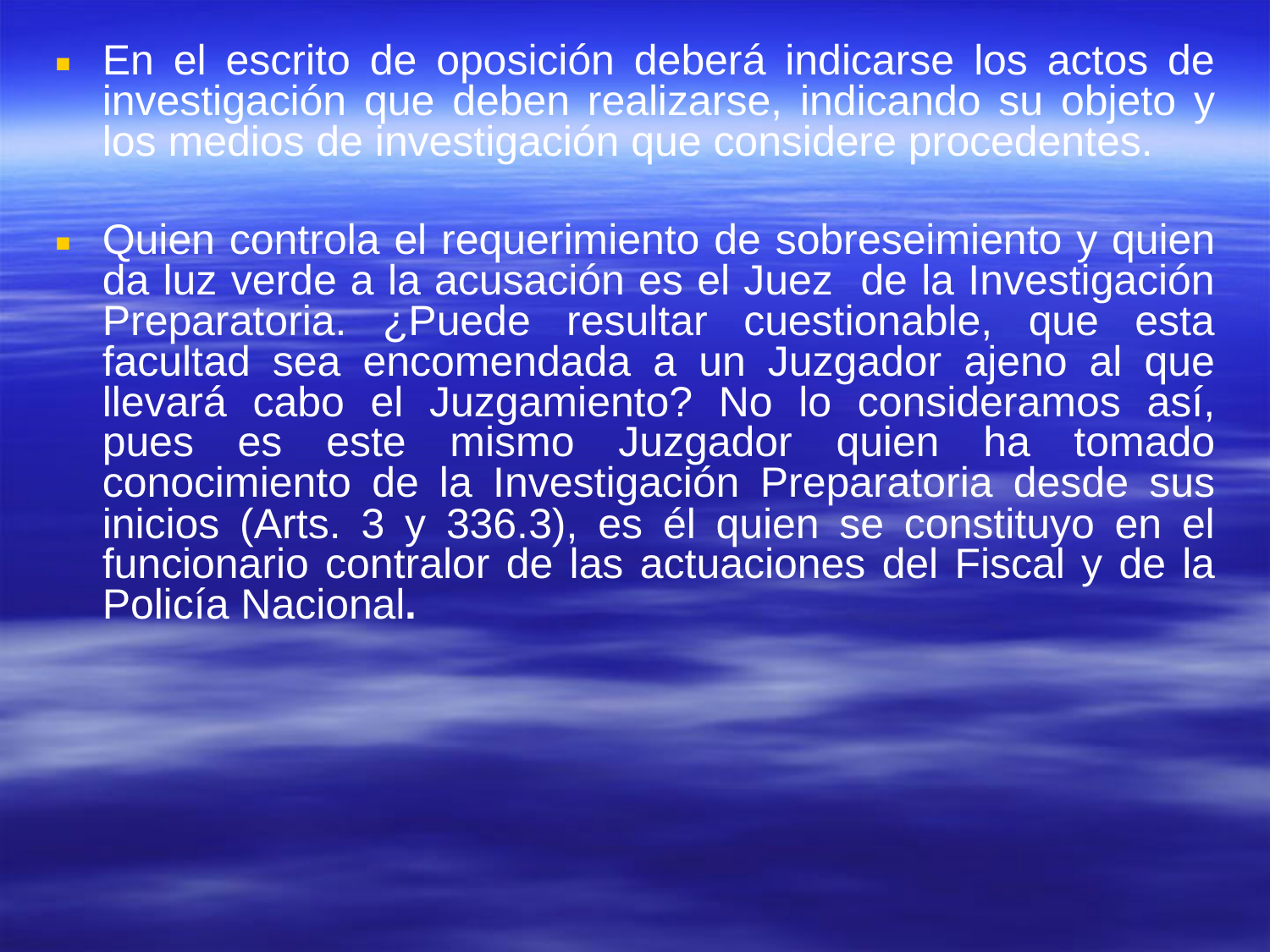

#
En el escrito de oposición deberá indicarse los actos de investigación que deben realizarse, indicando su objeto y los medios de investigación que considere procedentes.

Quien controla el requerimiento de sobreseimiento y quien da luz verde a la acusación es el Juez  de la Investigación Preparatoria. ¿Puede resultar cuestionable, que esta facultad sea encomendada a un Juzgador ajeno al que llevará cabo el Juzgamiento? No lo consideramos así, pues es este mismo Juzgador quien ha tomado conocimiento de la Investigación Preparatoria desde sus inicios (Arts. 3 y 336.3), es él quien se constituyo en el funcionario contralor de las actuaciones del Fiscal y de la Policía Nacional.